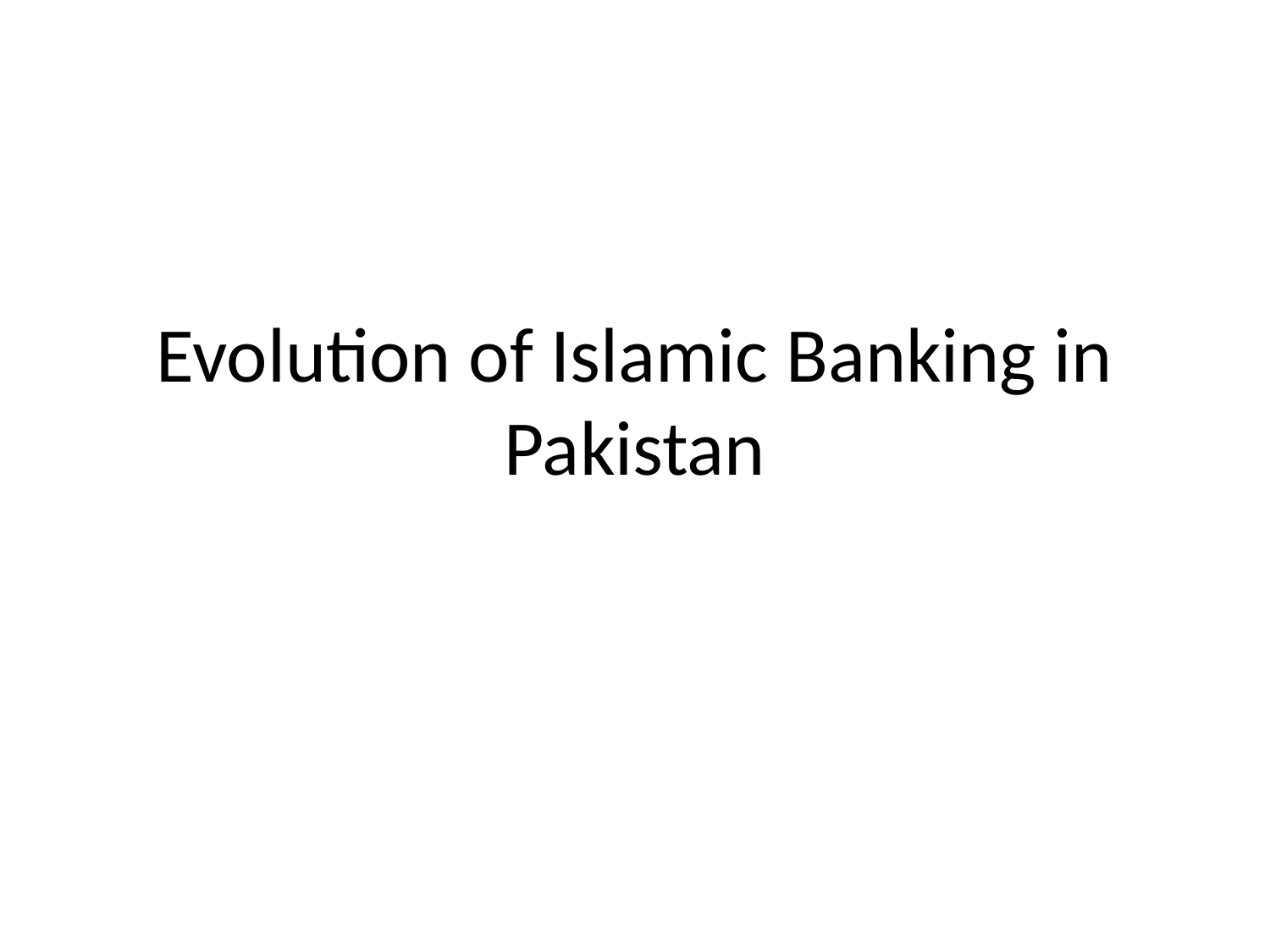

# Evolution of Islamic Banking in Pakistan